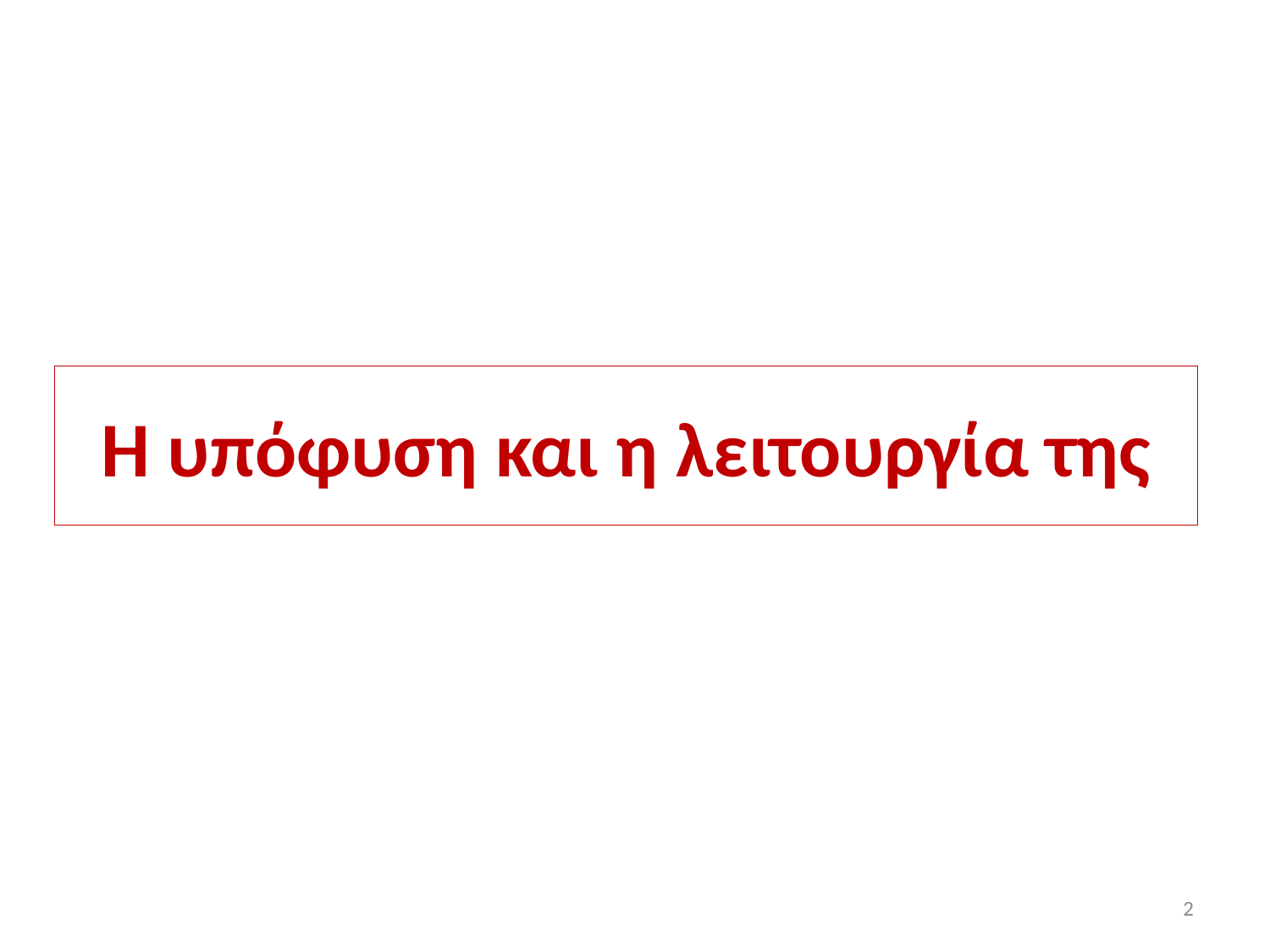

# H υπόφυση και η λειτουργία της

2